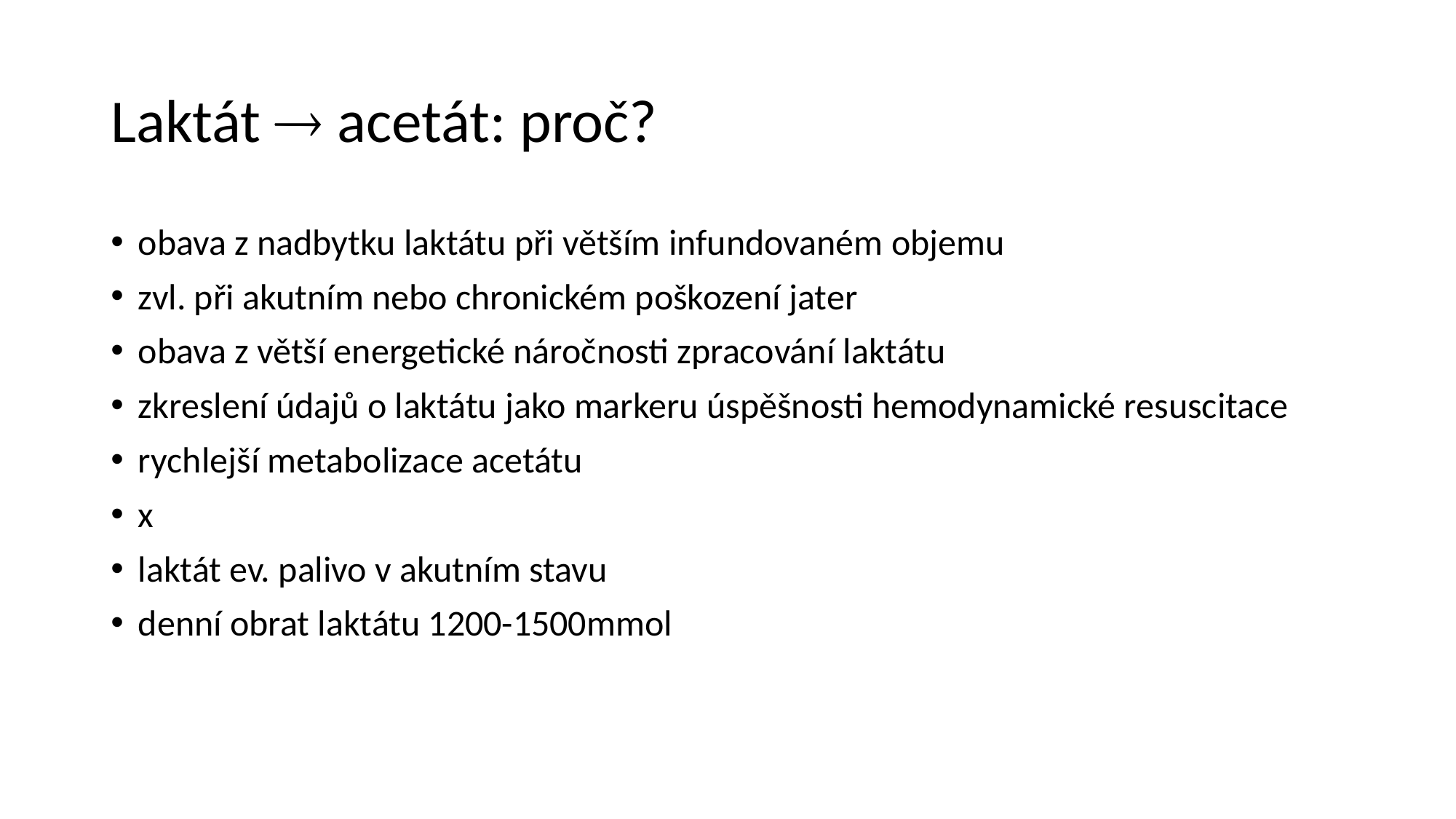

# Laktát → acetát: proč?
obava z nadbytku laktátu při větším infundovaném objemu
zvl. při akutním nebo chronickém poškození jater
obava z větší energetické náročnosti zpracování laktátu
zkreslení údajů o laktátu jako markeru úspěšnosti hemodynamické resuscitace
rychlejší metabolizace acetátu
x
laktát ev. palivo v akutním stavu
denní obrat laktátu 1200-1500mmol